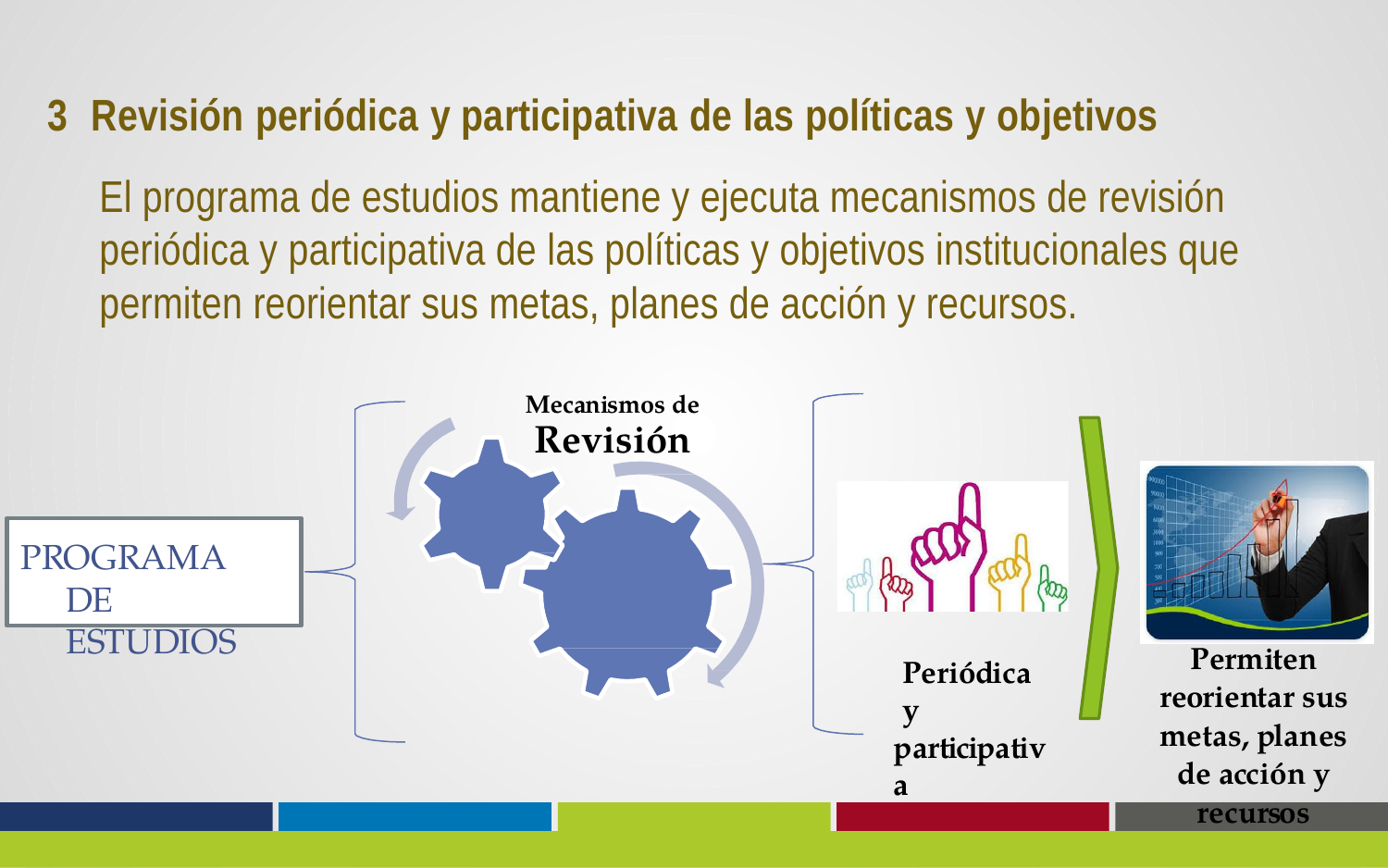

3	Revisión periódica y participativa de las políticas y objetivos
El programa de estudios mantiene y ejecuta mecanismos de revisión periódica y participativa de las políticas y objetivos institucionales que permiten reorientar sus metas, planes de acción y recursos.

Mecanismos de
Revisión

PROGRAMA DE ESTUDIOS

Permiten reorientar sus metas, planes de acción y recursos

Periódica y
participativa